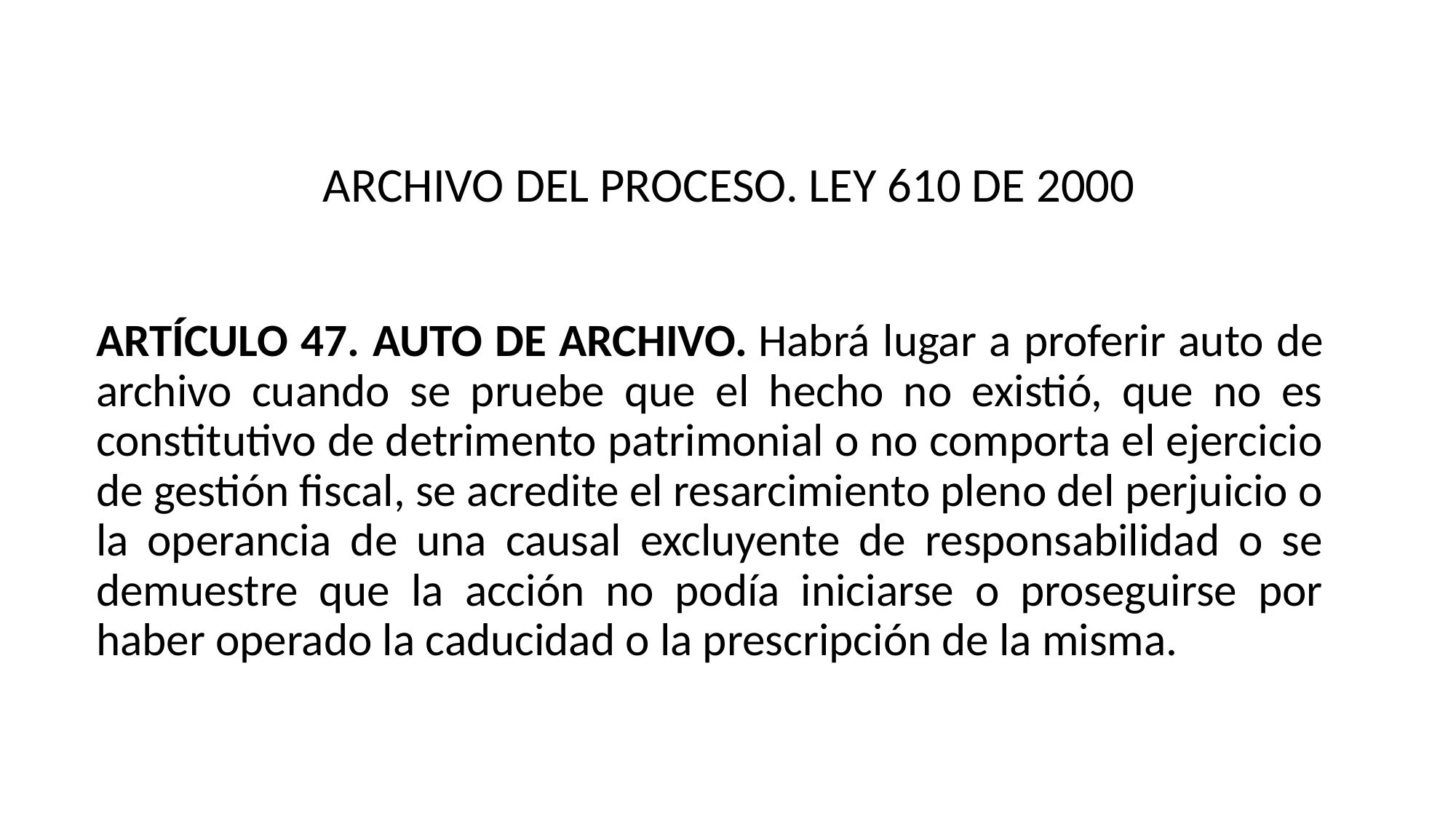

ARCHIVO DEL PROCESO. LEY 610 DE 2000

ARTÍCULO 47. AUTO DE ARCHIVO. Habrá lugar a proferir auto de archivo cuando se pruebe que el hecho no existió, que no es constitutivo de detrimento patrimonial o no comporta el ejercicio de gestión fiscal, se acredite el resarcimiento pleno del perjuicio o la operancia de una causal excluyente de responsabilidad o se demuestre que la acción no podía iniciarse o proseguirse por haber operado la caducidad o la prescripción de la misma.